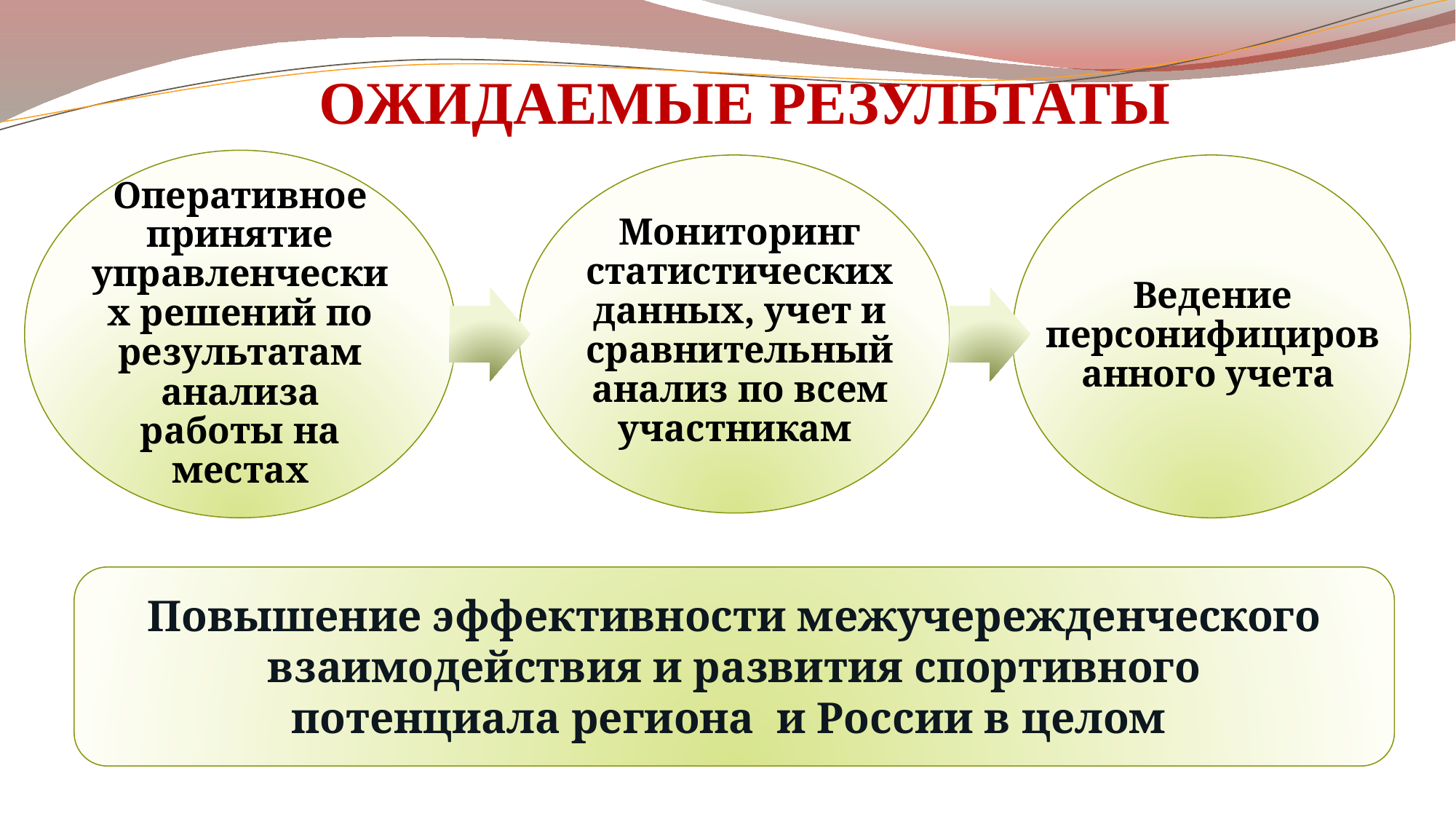

# ОЖИДАЕМЫЕ РЕЗУЛЬТАТЫ

Оперативное принятие управленческих решений по результатам анализа работы на местах

Мониторинг статистических данных, учет и сравнительный анализ по всем участникам
Ведение персонифицированного учета

Повышение эффективности межучережденческого взаимодействия и развития спортивного потенциала региона  и России в целом